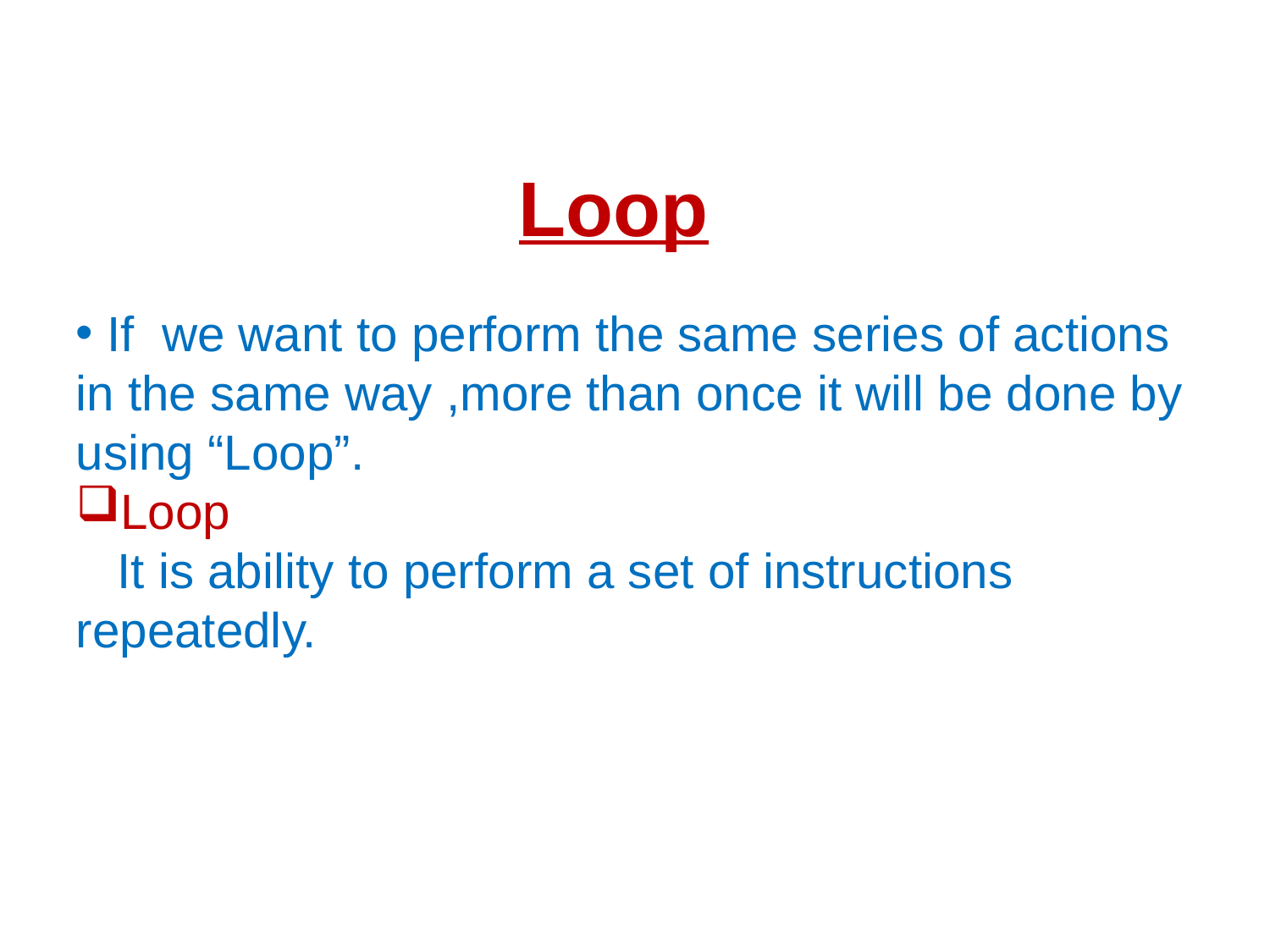

Loop
 If  we want to perform the same series of actions in the same way ,more than once it will be done by using “Loop”.
Loop
   It is ability to perform a set of instructions repeatedly.